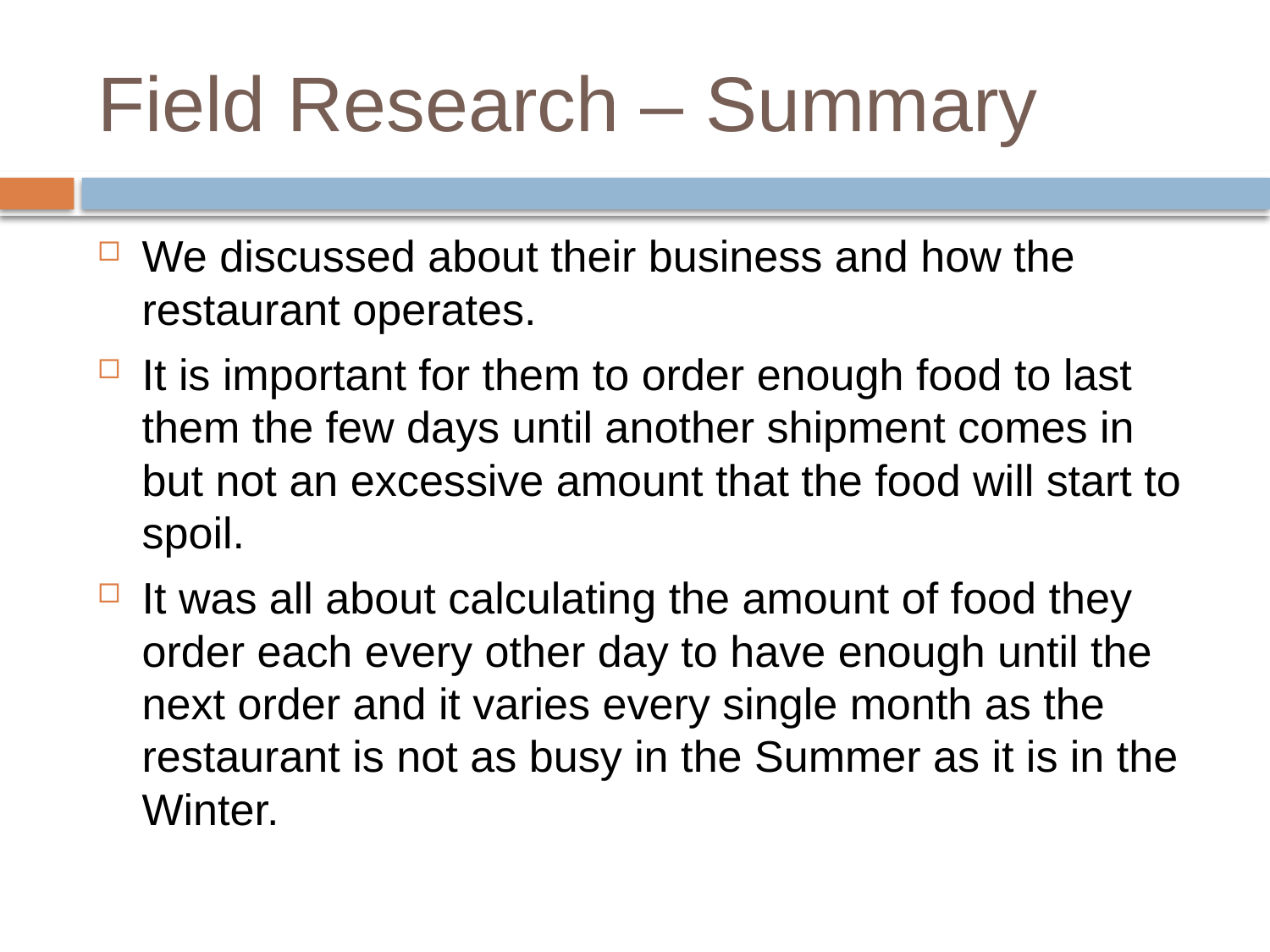

# Field Research – Summary
We discussed about their business and how the restaurant operates.
It is important for them to order enough food to last them the few days until another shipment comes in but not an excessive amount that the food will start to spoil.
It was all about calculating the amount of food they order each every other day to have enough until the next order and it varies every single month as the restaurant is not as busy in the Summer as it is in the Winter.